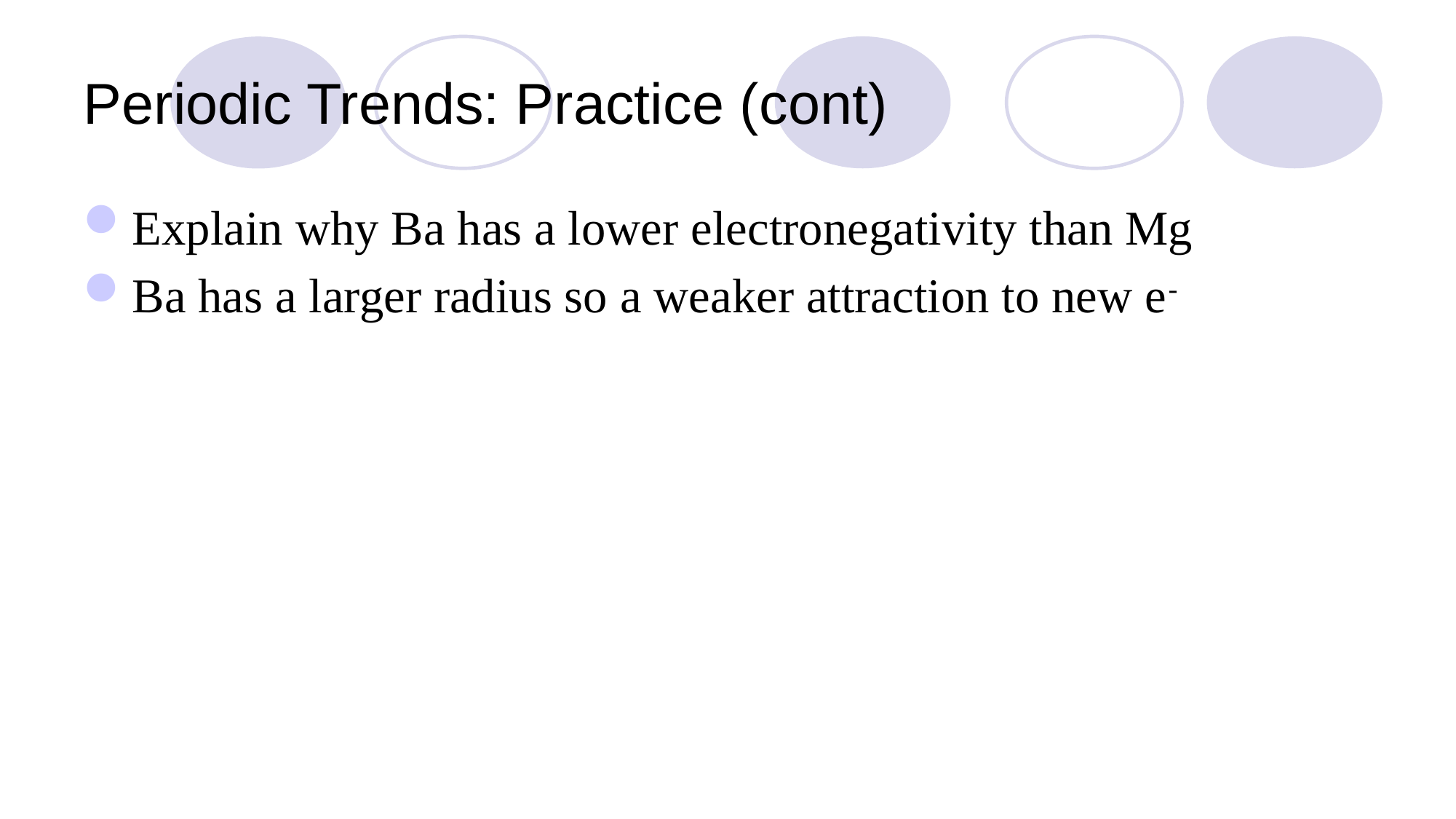

# Periodic Trends: Practice (cont)
Explain why Ba has a lower electronegativity than Mg
Ba has a larger radius so a weaker attraction to new e-